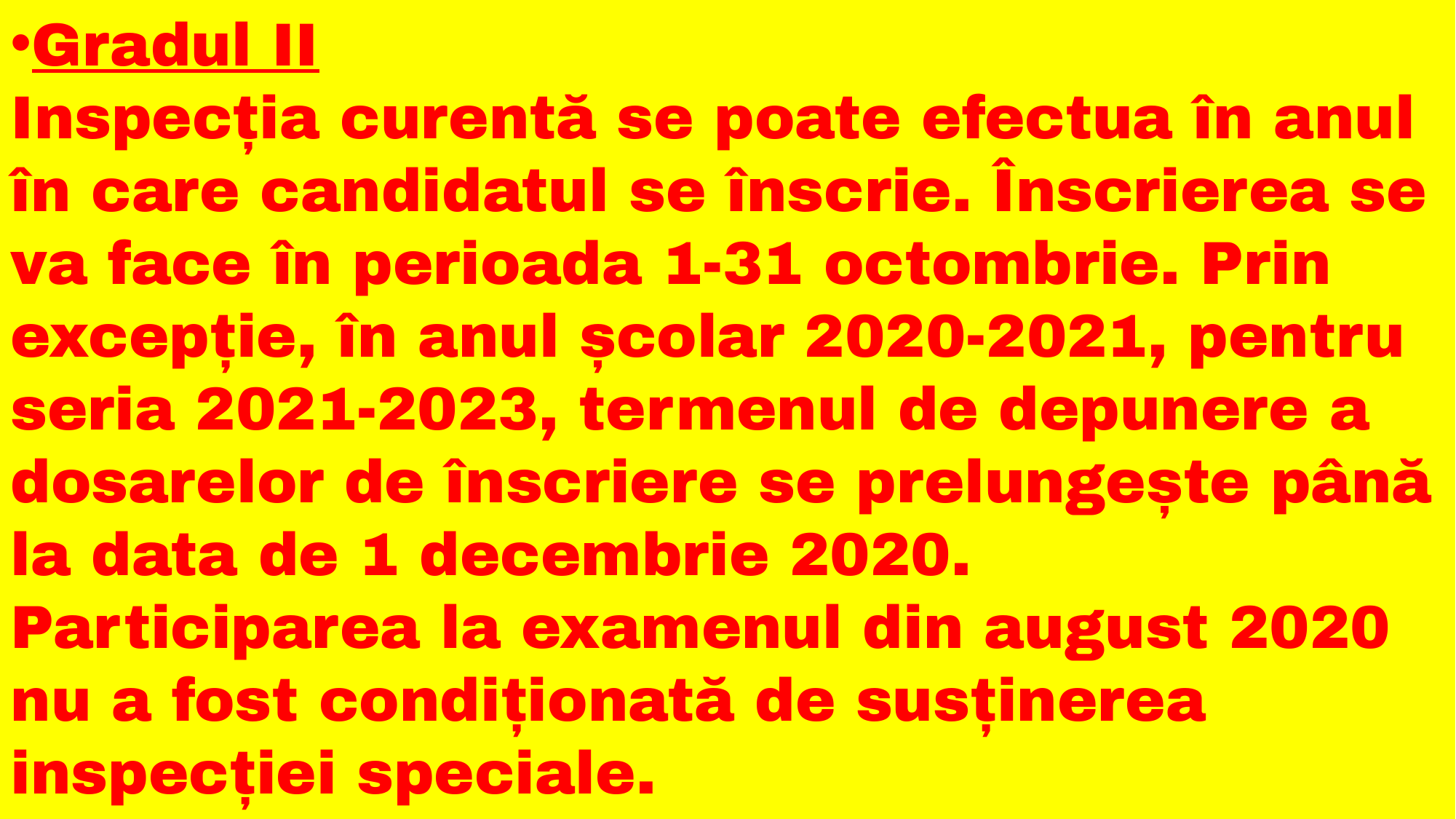

Gradul II
Inspecția curentă se poate efectua în anul în care candidatul se înscrie. Înscrierea se va face în perioada 1-31 octombrie. Prin excepție, în anul școlar 2020-2021, pentru seria 2021-2023, termenul de depunere a dosarelor de înscriere se prelungește până la data de 1 decembrie 2020.
Participarea la examenul din august 2020 nu a fost condiționată de susținerea inspecției speciale.
#